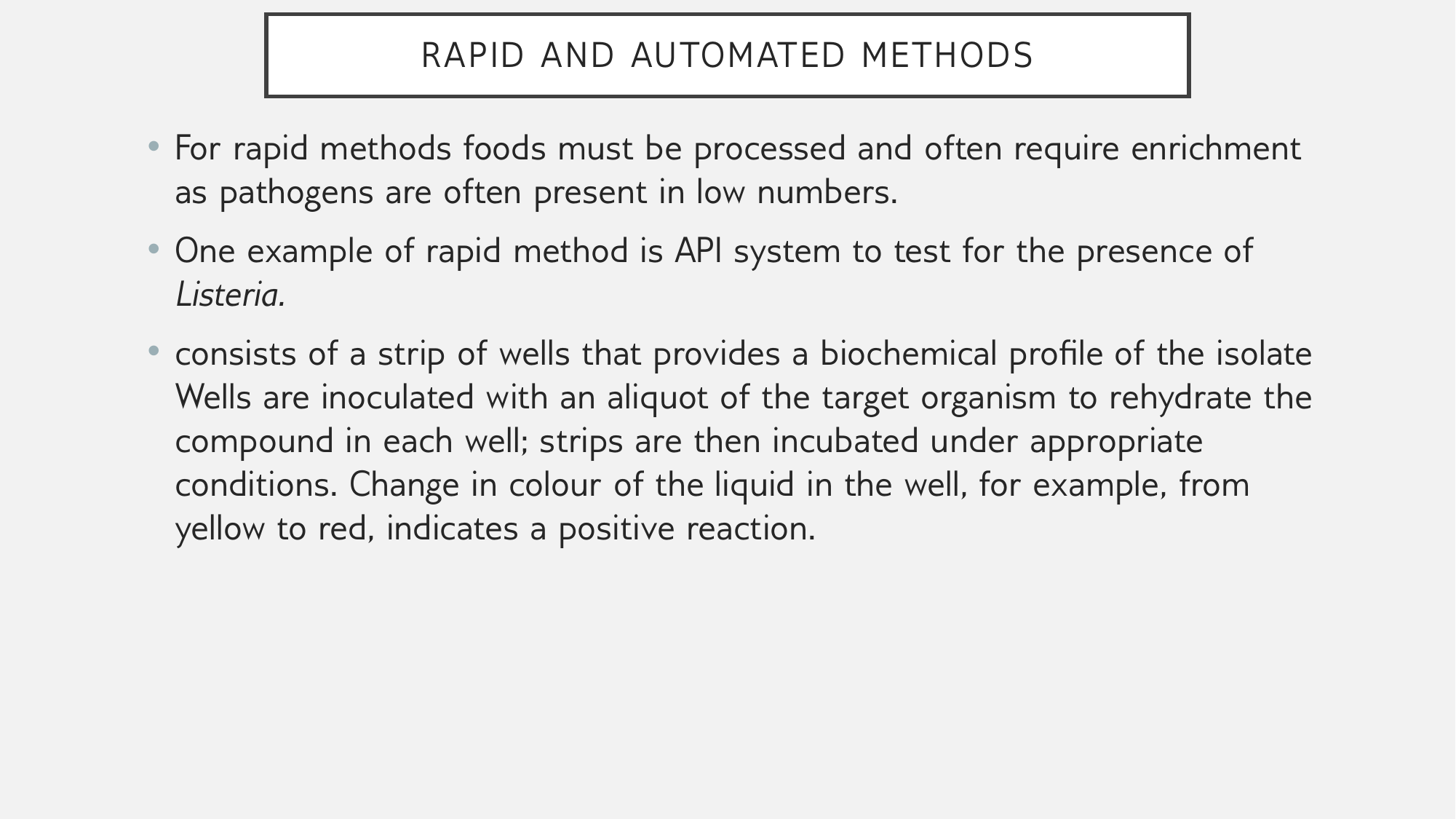

# Rapid and automated methods
For rapid methods foods must be processed and often require enrichment as pathogens are often present in low numbers.
One example of rapid method is API system to test for the presence of Listeria.
consists of a strip of wells that provides a biochemical profile of the isolate Wells are inoculated with an aliquot of the target organism to rehydrate the compound in each well; strips are then incubated under appropriate conditions. Change in colour of the liquid in the well, for example, from yellow to red, indicates a positive reaction.